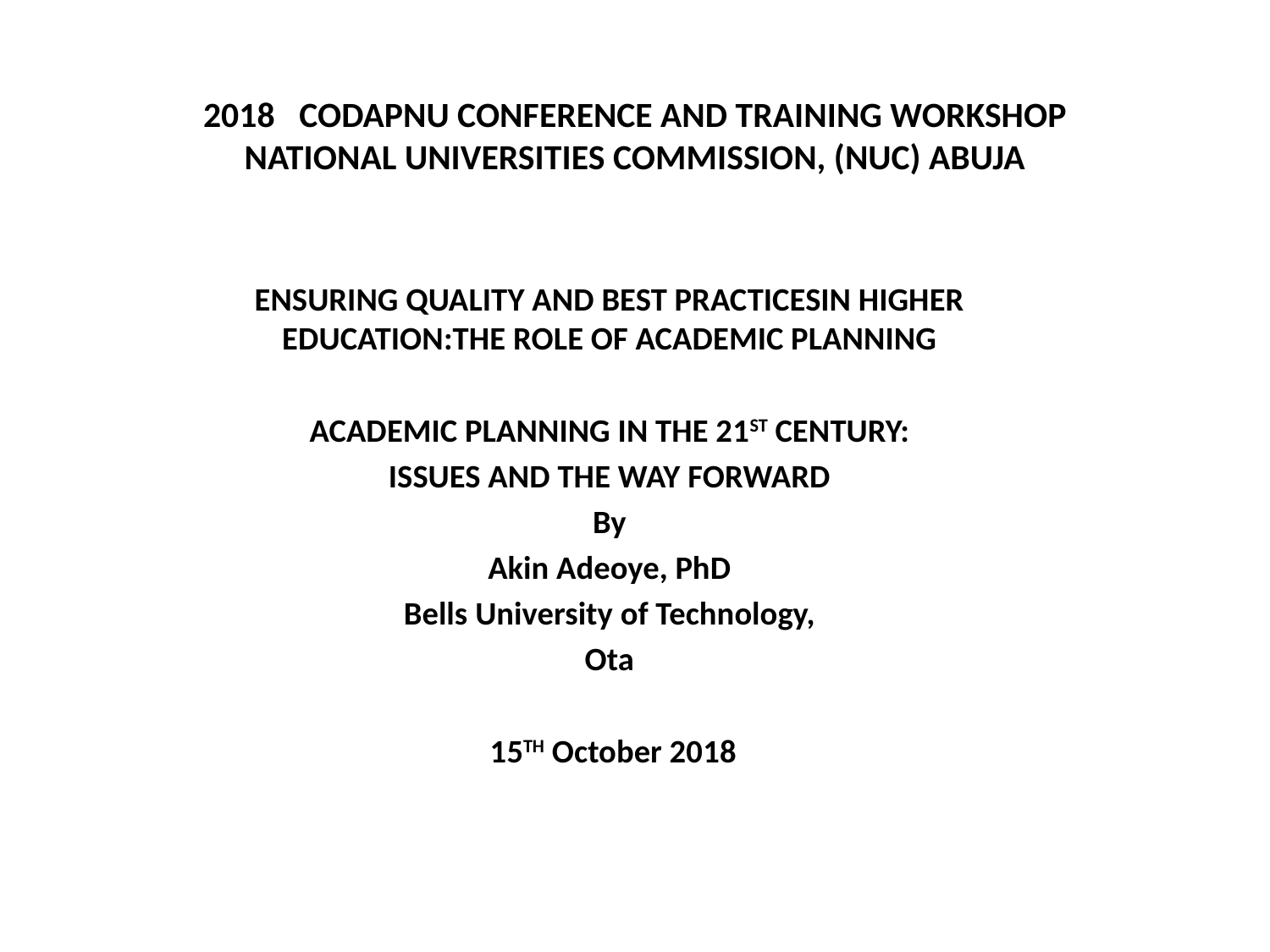

# 2018   CODAPNU CONFERENCE AND TRAINING WORKSHOP NATIONAL UNIVERSITIES COMMISSION, (NUC) ABUJA

ENSURING QUALITY AND BEST PRACTICESIN HIGHER EDUCATION:THE ROLE OF ACADEMIC PLANNING

ACADEMIC PLANNING IN THE 21ST CENTURY:
ISSUES AND THE WAY FORWARD
By
Akin Adeoye, PhD
Bells University of Technology,
Ota

 15TH October 2018